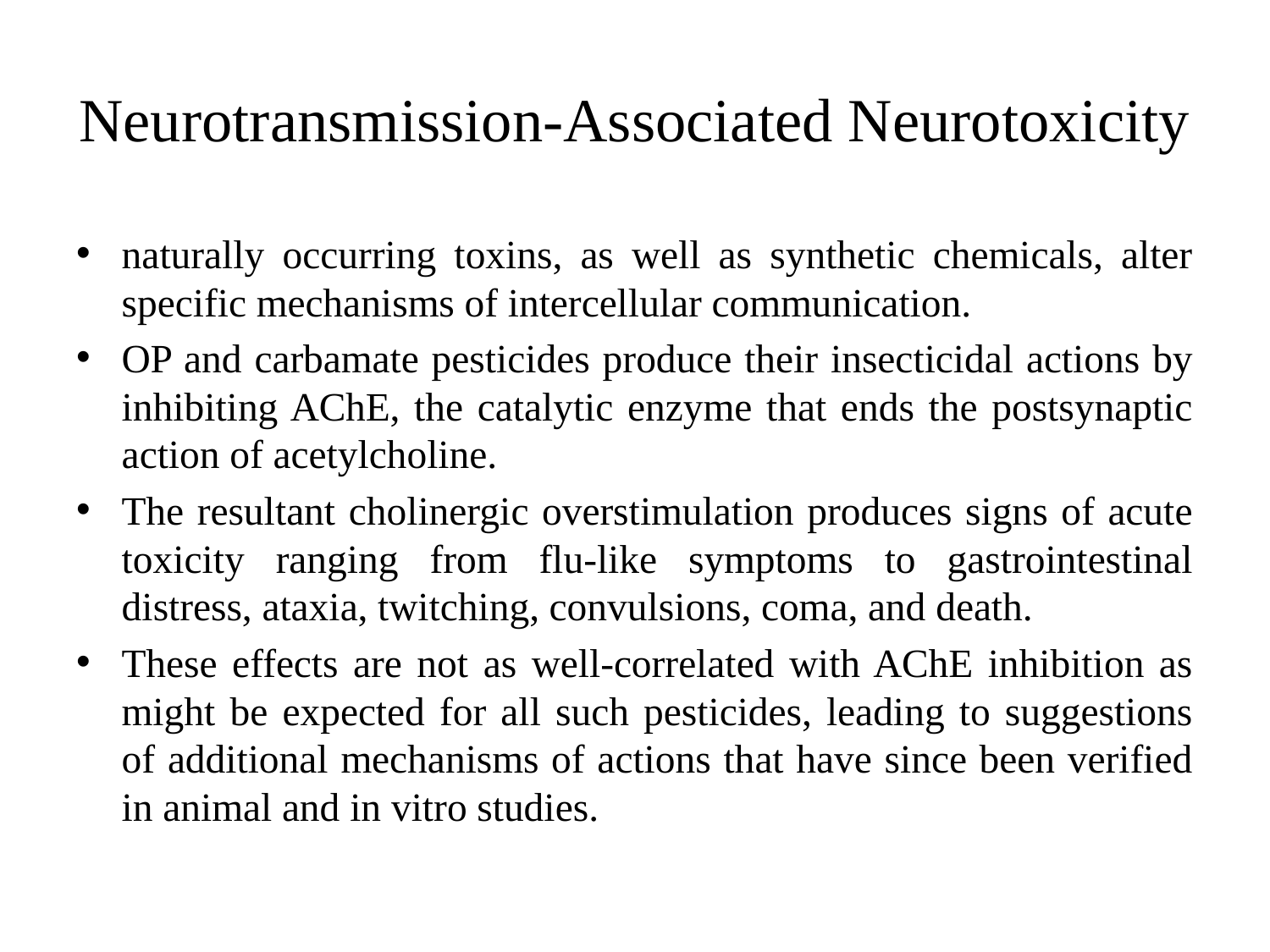

# Neurotransmission-Associated Neurotoxicity
naturally occurring toxins, as well as synthetic chemicals, alter specific mechanisms of intercellular communication.
OP and carbamate pesticides produce their insecticidal actions by inhibiting AChE, the catalytic enzyme that ends the postsynaptic action of acetylcholine.
The resultant cholinergic overstimulation produces signs of acute toxicity ranging from flu-like symptoms to gastrointestinal distress, ataxia, twitching, convulsions, coma, and death.
These effects are not as well-correlated with AChE inhibition as might be expected for all such pesticides, leading to suggestions of additional mechanisms of actions that have since been verified in animal and in vitro studies.